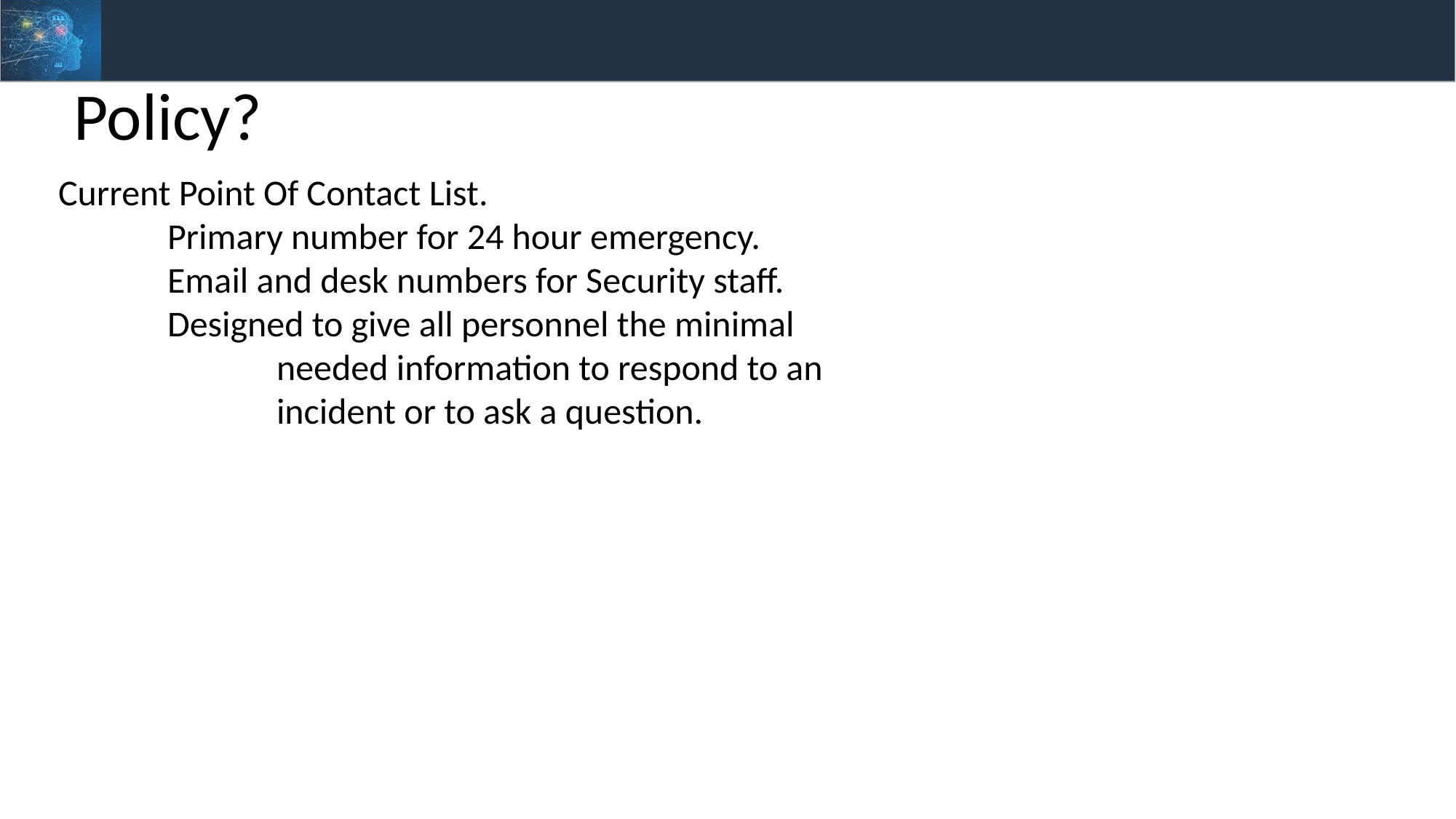

Policy?
Current Point Of Contact List.
	Primary number for 24 hour emergency.
	Email and desk numbers for Security staff.
	Designed to give all personnel the minimal
		needed information to respond to an
		incident or to ask a question.